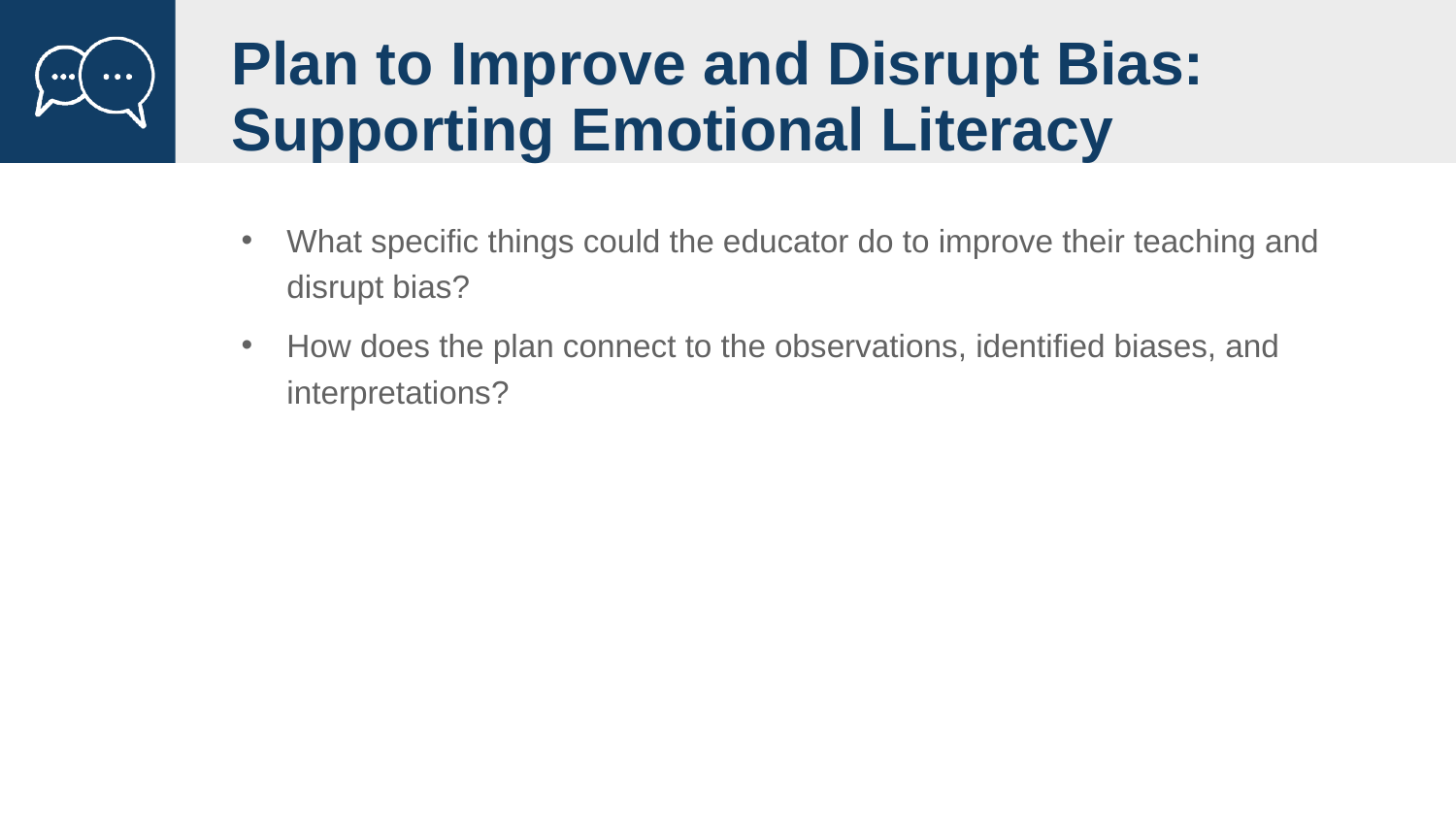

# Plan to Improve and Disrupt Bias: Supporting Emotional Literacy
What specific things could the educator do to improve their teaching and disrupt bias?
How does the plan connect to the observations, identified biases, and interpretations?